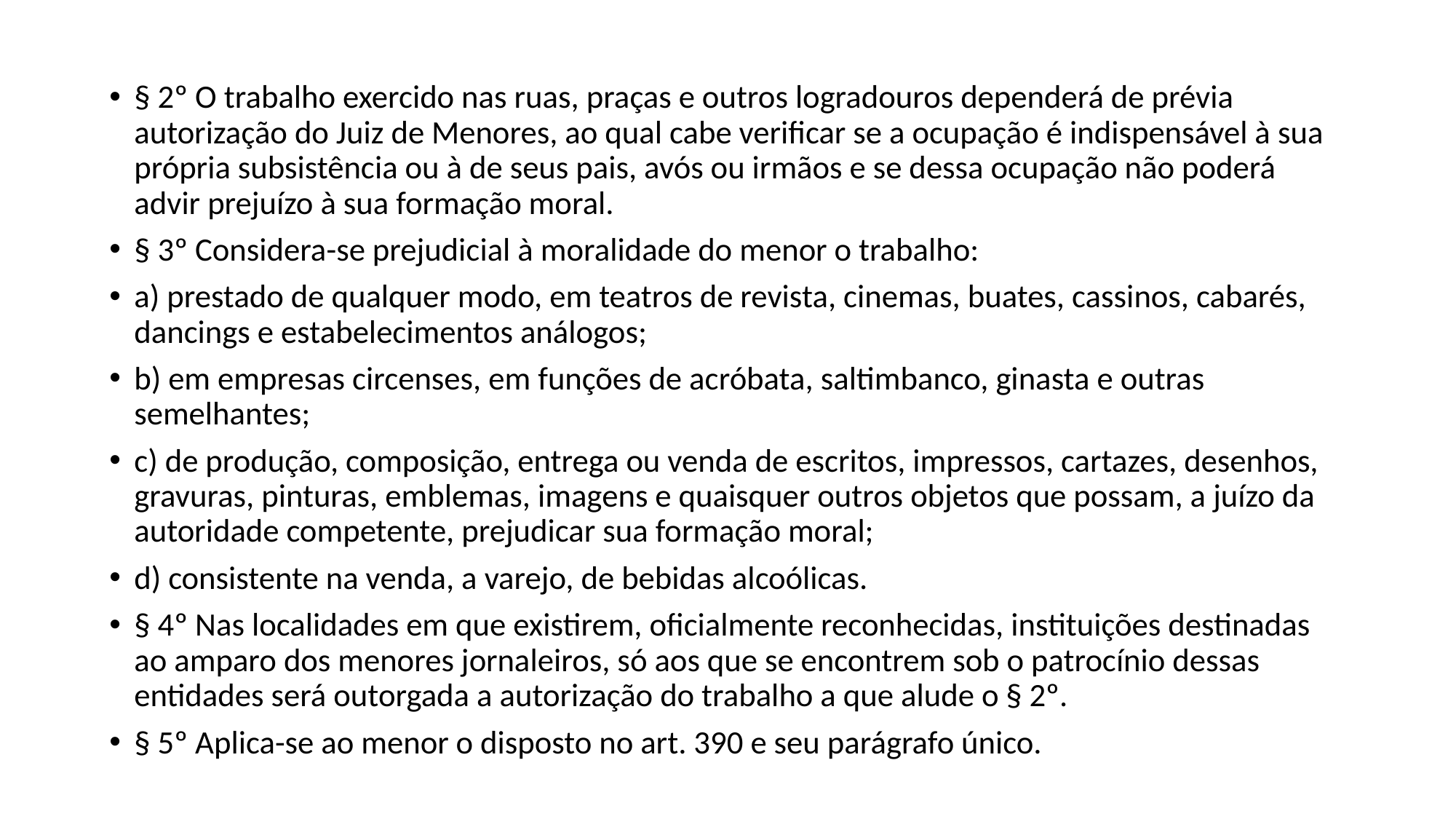

§ 2º O trabalho exercido nas ruas, praças e outros logradouros dependerá de prévia autorização do Juiz de Menores, ao qual cabe verificar se a ocupação é indispensável à sua própria subsistência ou à de seus pais, avós ou irmãos e se dessa ocupação não poderá advir prejuízo à sua formação moral.
§ 3º Considera-se prejudicial à moralidade do menor o trabalho:
a) prestado de qualquer modo, em teatros de revista, cinemas, buates, cassinos, cabarés, dancings e estabelecimentos análogos;
b) em empresas circenses, em funções de acróbata, saltimbanco, ginasta e outras semelhantes;
c) de produção, composição, entrega ou venda de escritos, impressos, cartazes, desenhos, gravuras, pinturas, emblemas, imagens e quaisquer outros objetos que possam, a juízo da autoridade competente, prejudicar sua formação moral;
d) consistente na venda, a varejo, de bebidas alcoólicas.
§ 4º Nas localidades em que existirem, oficialmente reconhecidas, instituições destinadas ao amparo dos menores jornaleiros, só aos que se encontrem sob o patrocínio dessas entidades será outorgada a autorização do trabalho a que alude o § 2º.
§ 5º Aplica-se ao menor o disposto no art. 390 e seu parágrafo único.